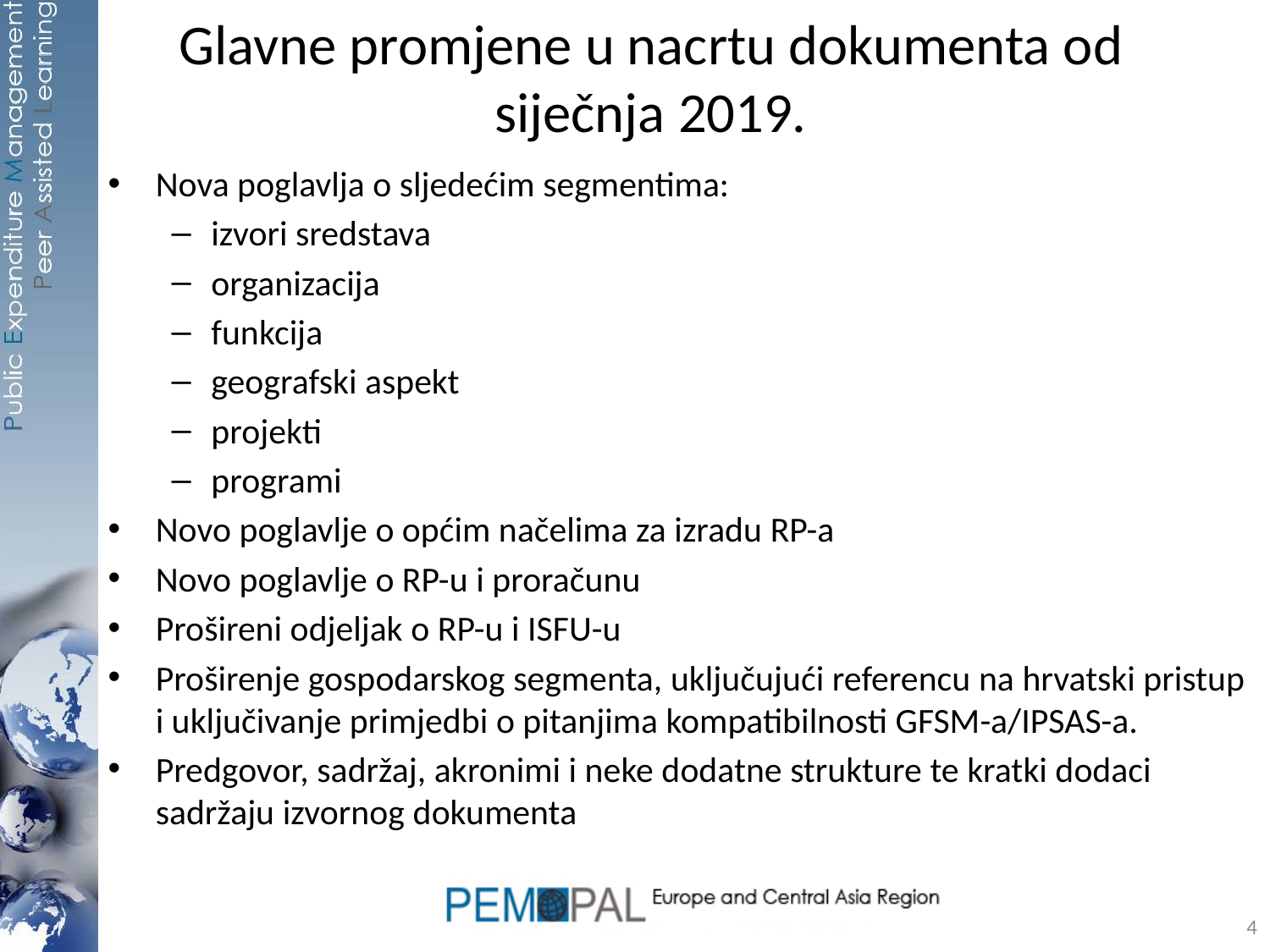

# Glavne promjene u nacrtu dokumenta od siječnja 2019.
Nova poglavlja o sljedećim segmentima:
izvori sredstava
organizacija
funkcija
geografski aspekt
projekti
programi
Novo poglavlje o općim načelima za izradu RP-a
Novo poglavlje o RP-u i proračunu
Prošireni odjeljak o RP-u i ISFU-u
Proširenje gospodarskog segmenta, uključujući referencu na hrvatski pristup i uključivanje primjedbi o pitanjima kompatibilnosti GFSM-a/IPSAS-a.
Predgovor, sadržaj, akronimi i neke dodatne strukture te kratki dodaci sadržaju izvornog dokumenta

4